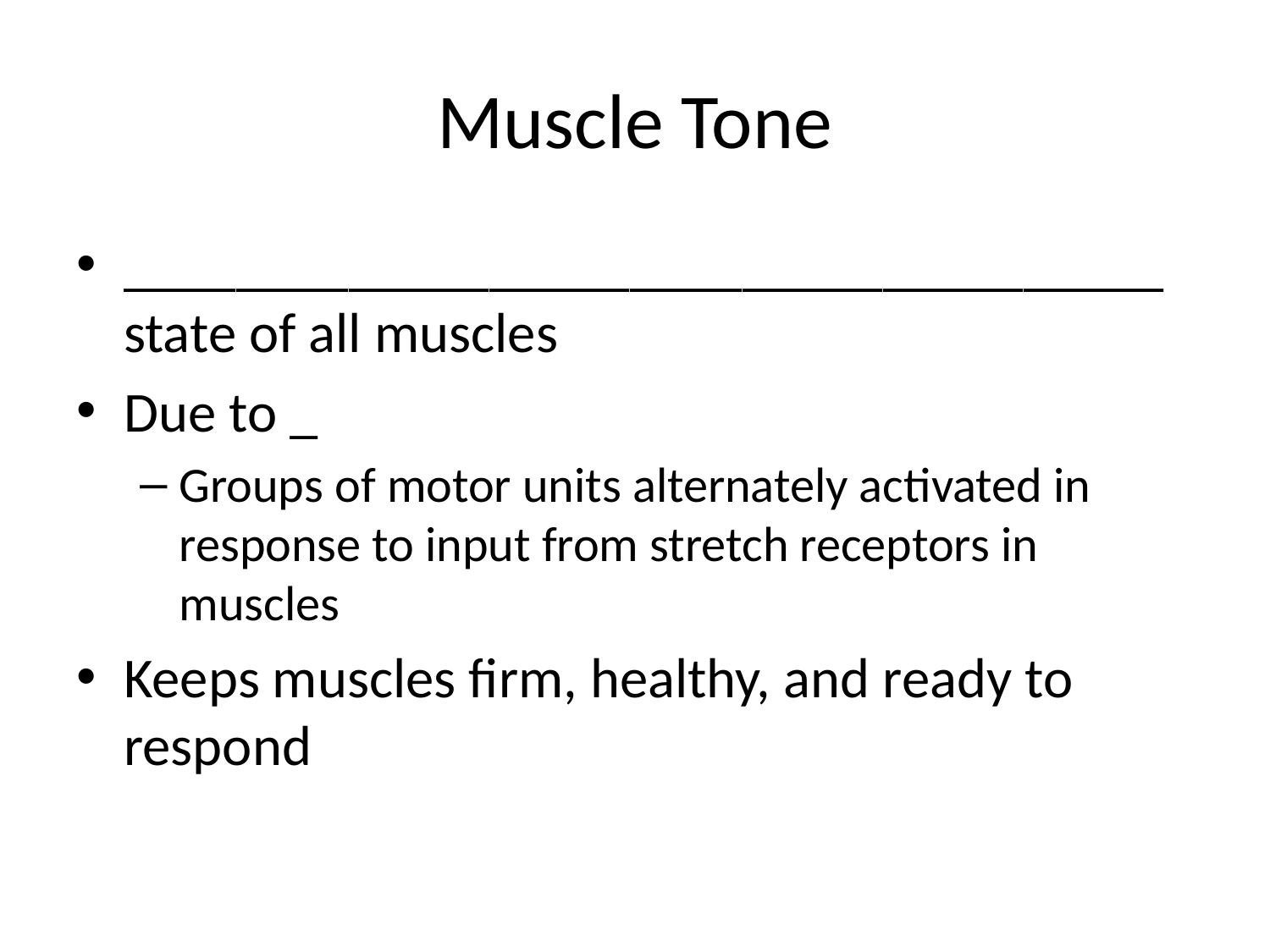

# Muscle Tone
_____________________________________ state of all muscles
Due to _
Groups of motor units alternately activated in response to input from stretch receptors in muscles
Keeps muscles firm, healthy, and ready to respond